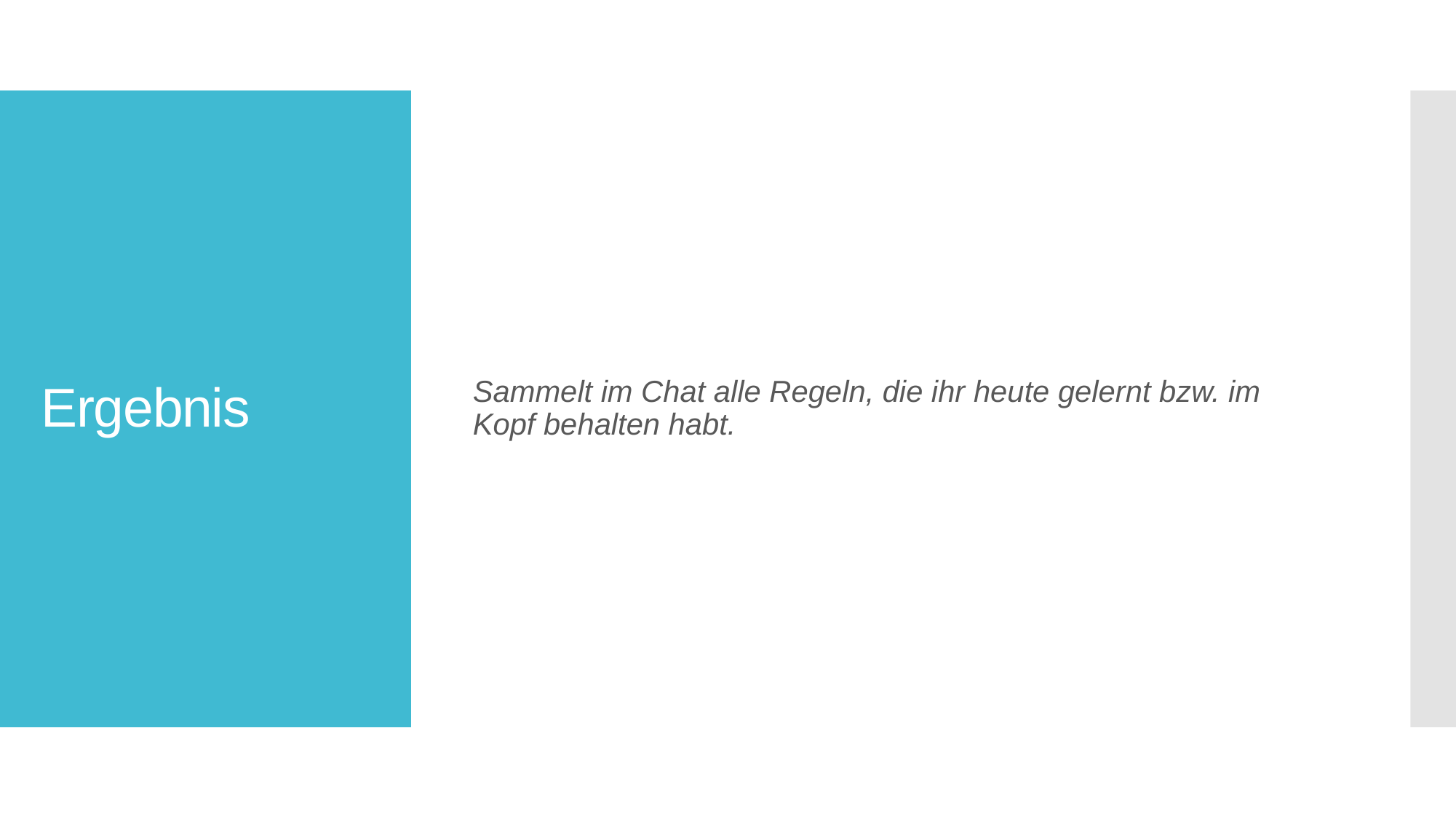

Sammelt im Chat alle Regeln, die ihr heute gelernt bzw. im Kopf behalten habt.
# Ergebnis